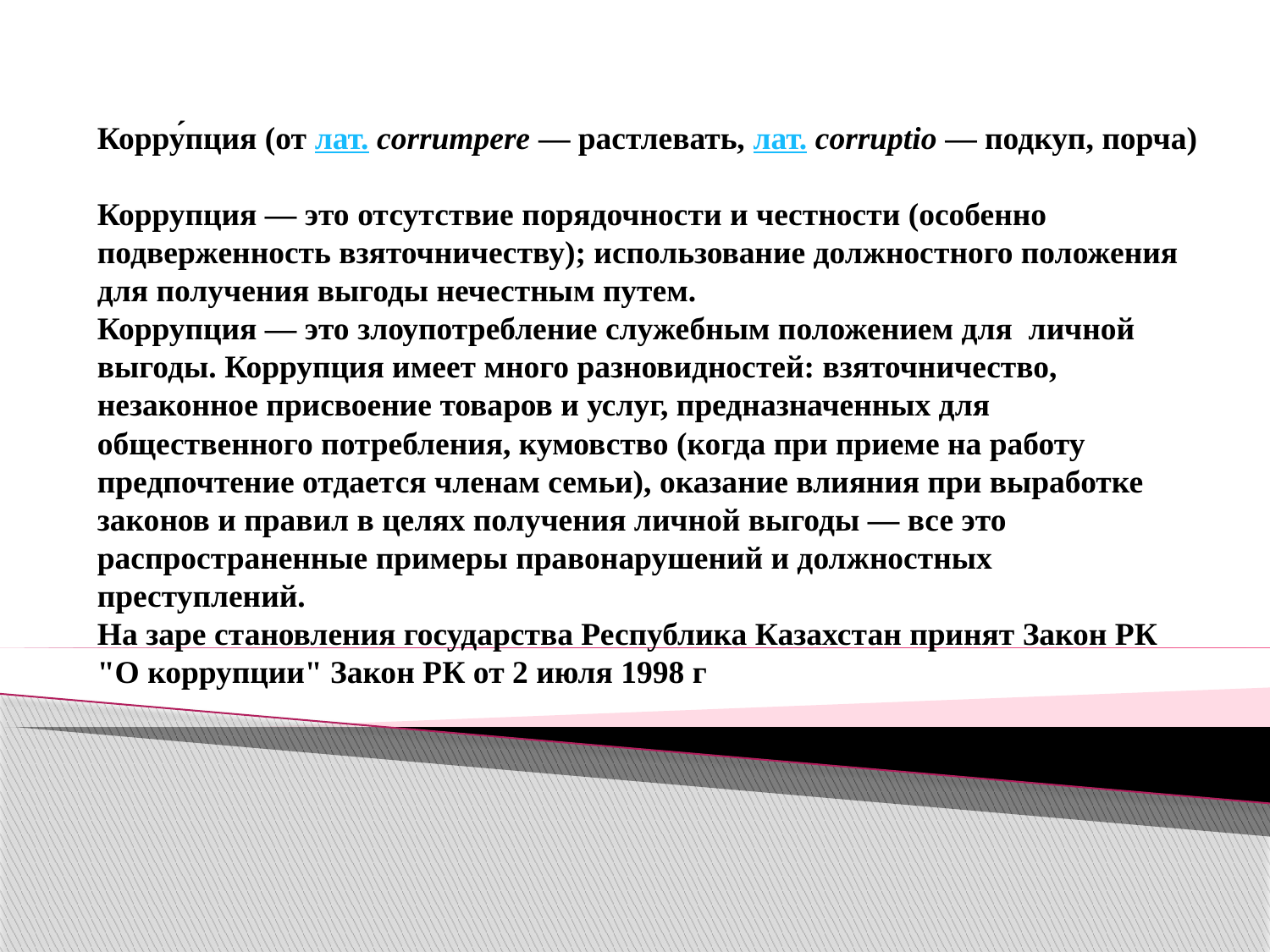

# Корру́пция (от лат. corrumpere — растлевать, лат. corruptio — подкуп, порча) Коррупция — это отсутствие порядочности и честности (особенно подверженность взяточничеству); использование должностного положения для получения выгоды нечестным путем. Коррупция — это злоупотребление служебным положением для  личной выгоды. Коррупция имеет много разновидностей: взяточничество, незаконное присвоение товаров и услуг, предназначенных для общественного потребления, кумовство (когда при приеме на работу предпочтение отдается членам семьи), оказание влияния при выработке законов и правил в целях получения личной выгоды — все это распространенные примеры правонарушений и должностных преступлений. На заре становления государства Республика Казахстан принят Закон РК "О коррупции" Закон РК от 2 июля 1998 г